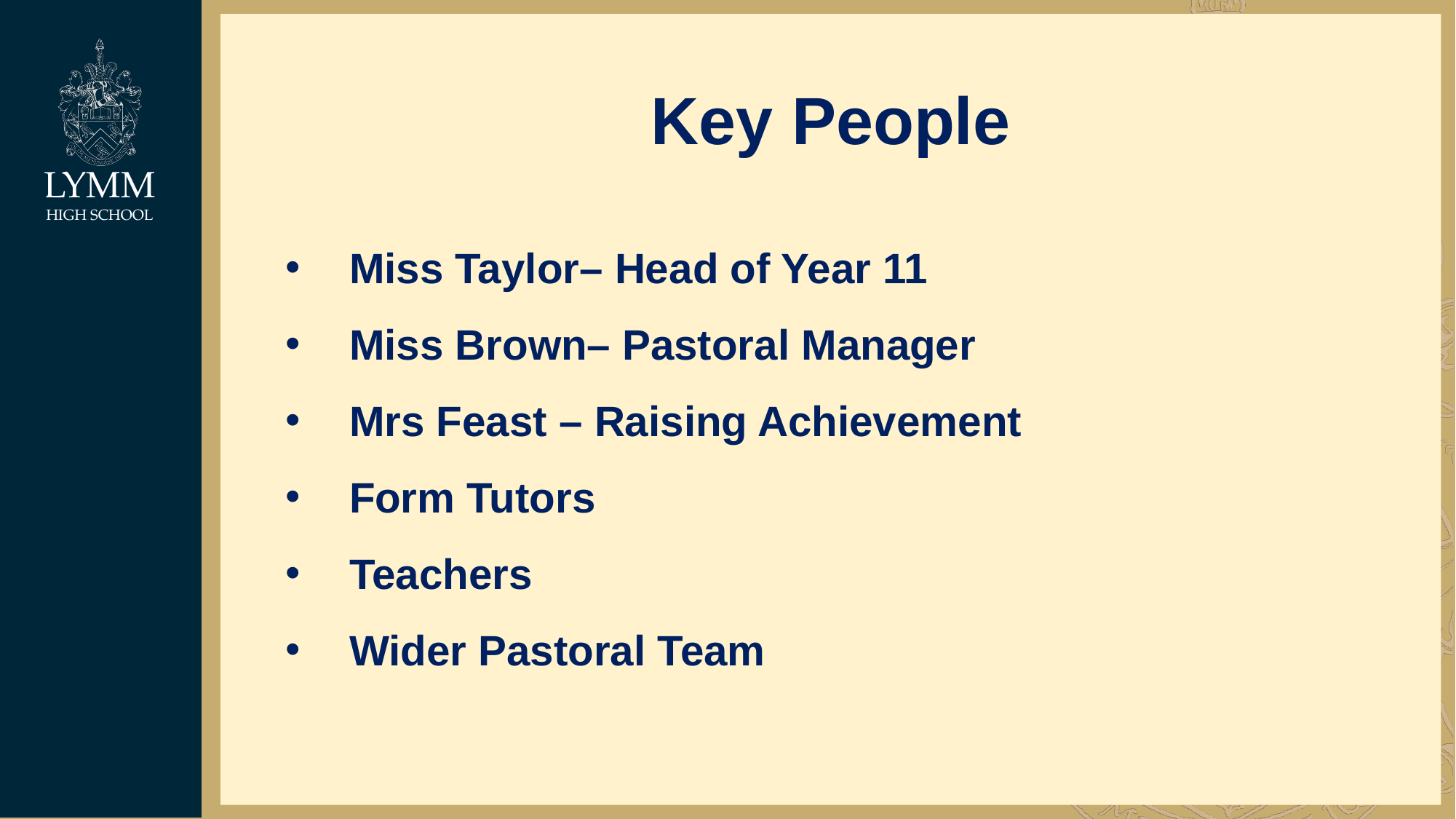

Key People

Miss Taylor– Head of Year 11
Miss Brown– Pastoral Manager
Mrs Feast – Raising Achievement
Form Tutors
Teachers
Wider Pastoral Team